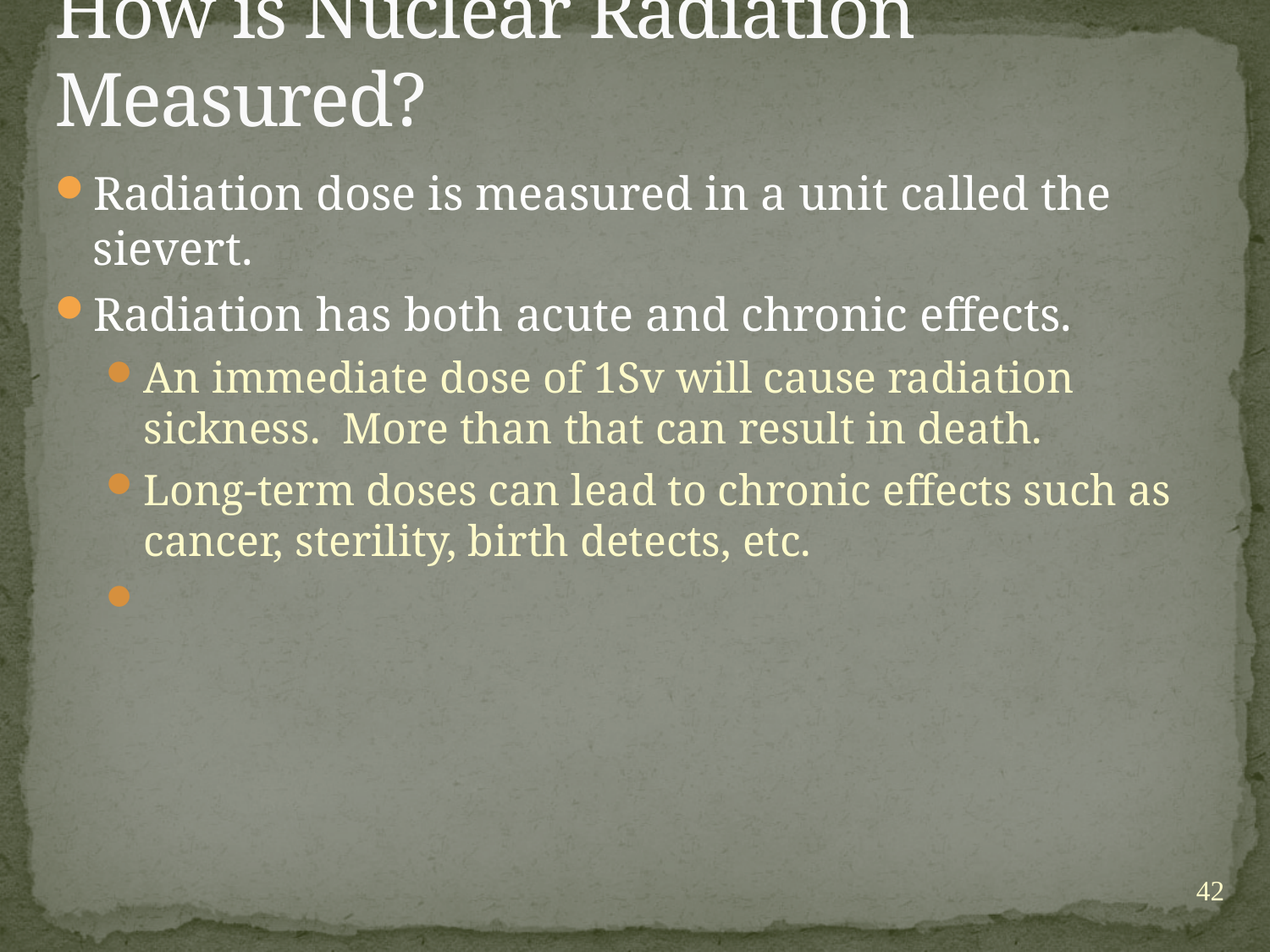

# How is Nuclear Radiation Measured?
Radiation dose is measured in a unit called the sievert.
Radiation has both acute and chronic effects.
An immediate dose of 1Sv will cause radiation sickness.  More than that can result in death.
Long-term doses can lead to chronic effects such as cancer, sterility, birth detects, etc.

42